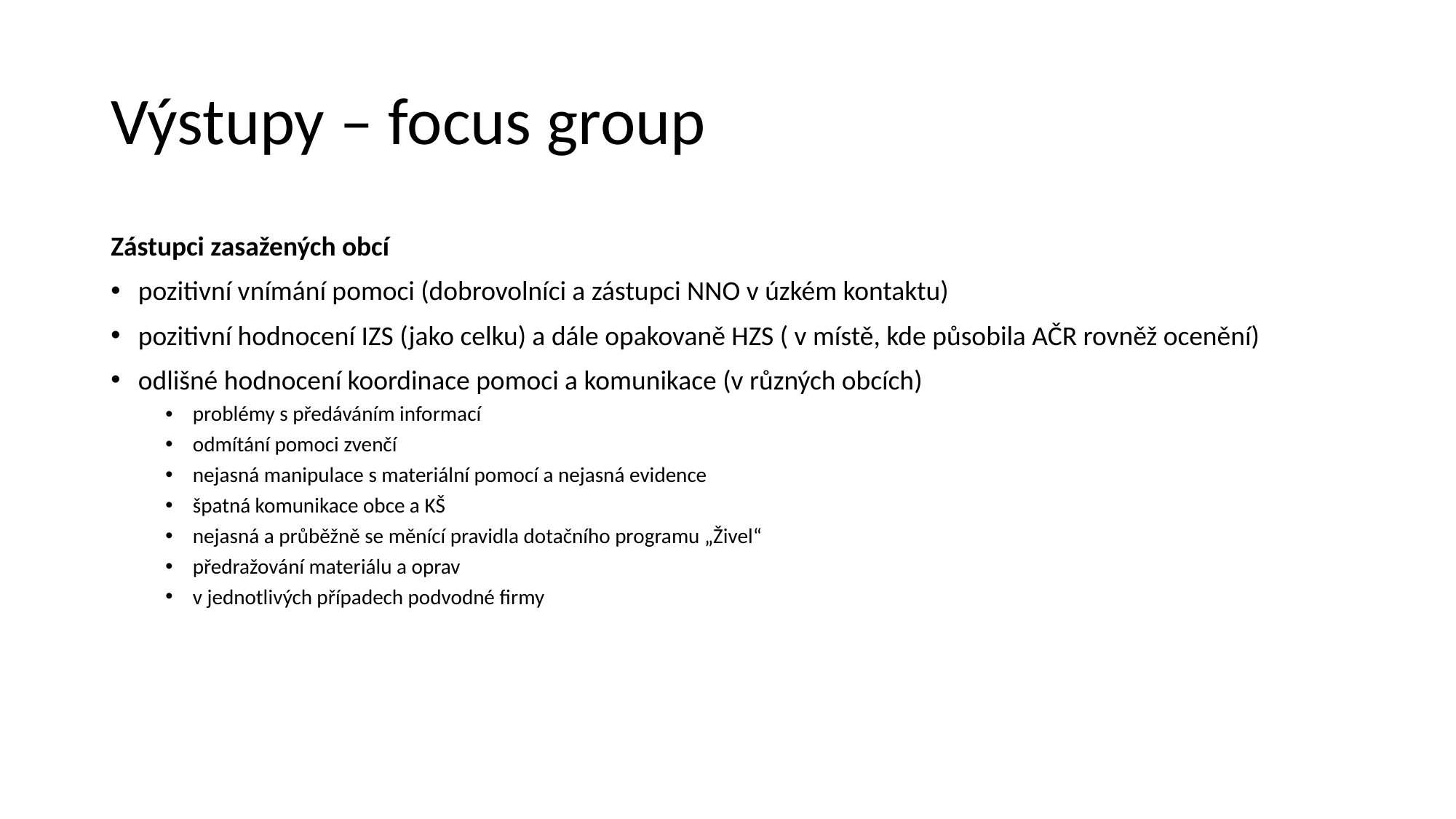

# Výstupy – focus group

Zástupci zasažených obcí
pozitivní vnímání pomoci (dobrovolníci a zástupci NNO v úzkém kontaktu)
pozitivní hodnocení IZS (jako celku) a dále opakovaně HZS ( v místě, kde působila AČR rovněž ocenění)
odlišné hodnocení koordinace pomoci a komunikace (v různých obcích)
problémy s předáváním informací
odmítání pomoci zvenčí
nejasná manipulace s materiální pomocí a nejasná evidence
špatná komunikace obce a KŠ
nejasná a průběžně se měnící pravidla dotačního programu „Živel“
předražování materiálu a oprav
v jednotlivých případech podvodné firmy